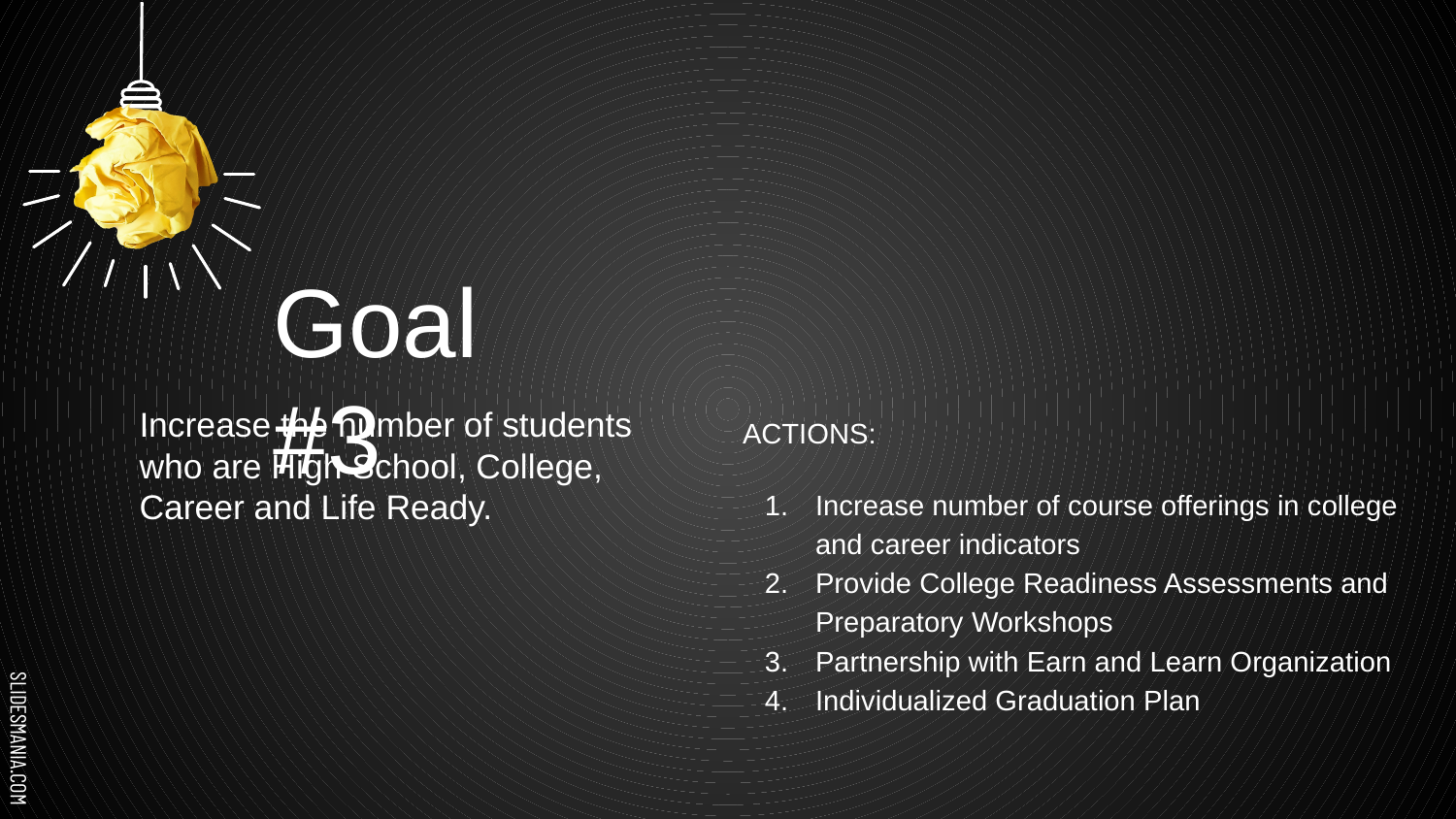

# Goal #3
Increase the number of students who are High School, College, Career and Life Ready.
ACTIONS:
Increase number of course offerings in college and career indicators
Provide College Readiness Assessments and Preparatory Workshops
Partnership with Earn and Learn Organization
Individualized Graduation Plan